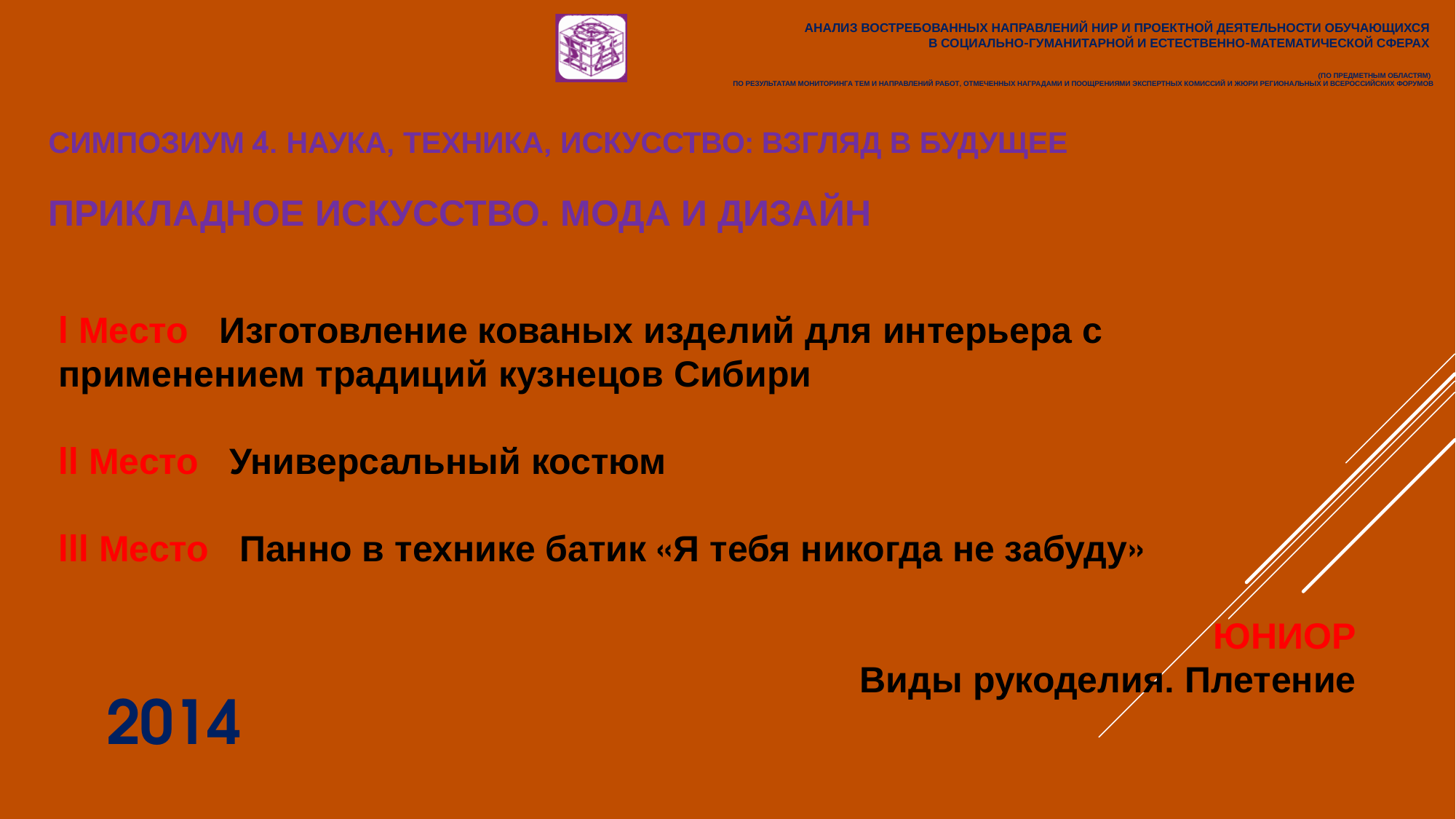

Анализ востребованных направлений нир и проектной деятельности обучающихся
в социально-гуманитарной и естественно-математической сферах
(по предметным областям)
по результатам мониторинга тем и направлений работ, отмеченных наградами и поощрениями экспертных комиссий и жюри региональных и всероссийских форумов
# СИМПОЗИУМ 4. НАУКА, ТЕХНИКА, ИСКУССТВО: ВЗГЛЯД В БУДУЩЕЕ
ПРИКЛАДНОЕ ИСКУССТВО. МОДА И ДИЗАЙН

I Место   Изготовление кованых изделий для интерьера с применением традиций кузнецов Сибири

II Место   Универсальный костюм

III Место   Панно в технике батик «Я тебя никогда не забуду»

ЮНИОР
Виды рукоделия. Плетение
2014